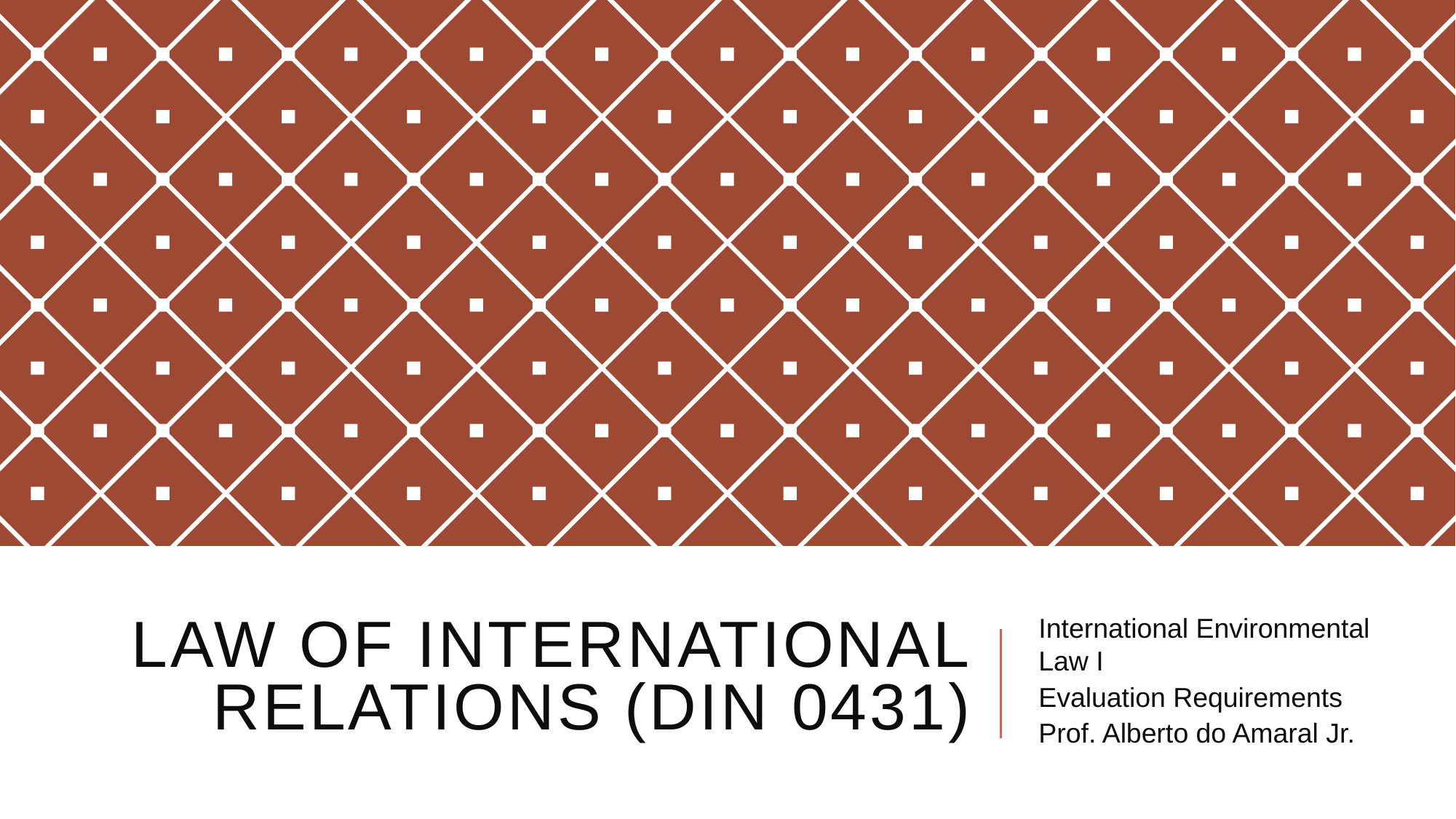

# Law of International Relations (DIN 0431)
International Environmental Law I
Evaluation Requirements
Prof. Alberto do Amaral Jr.